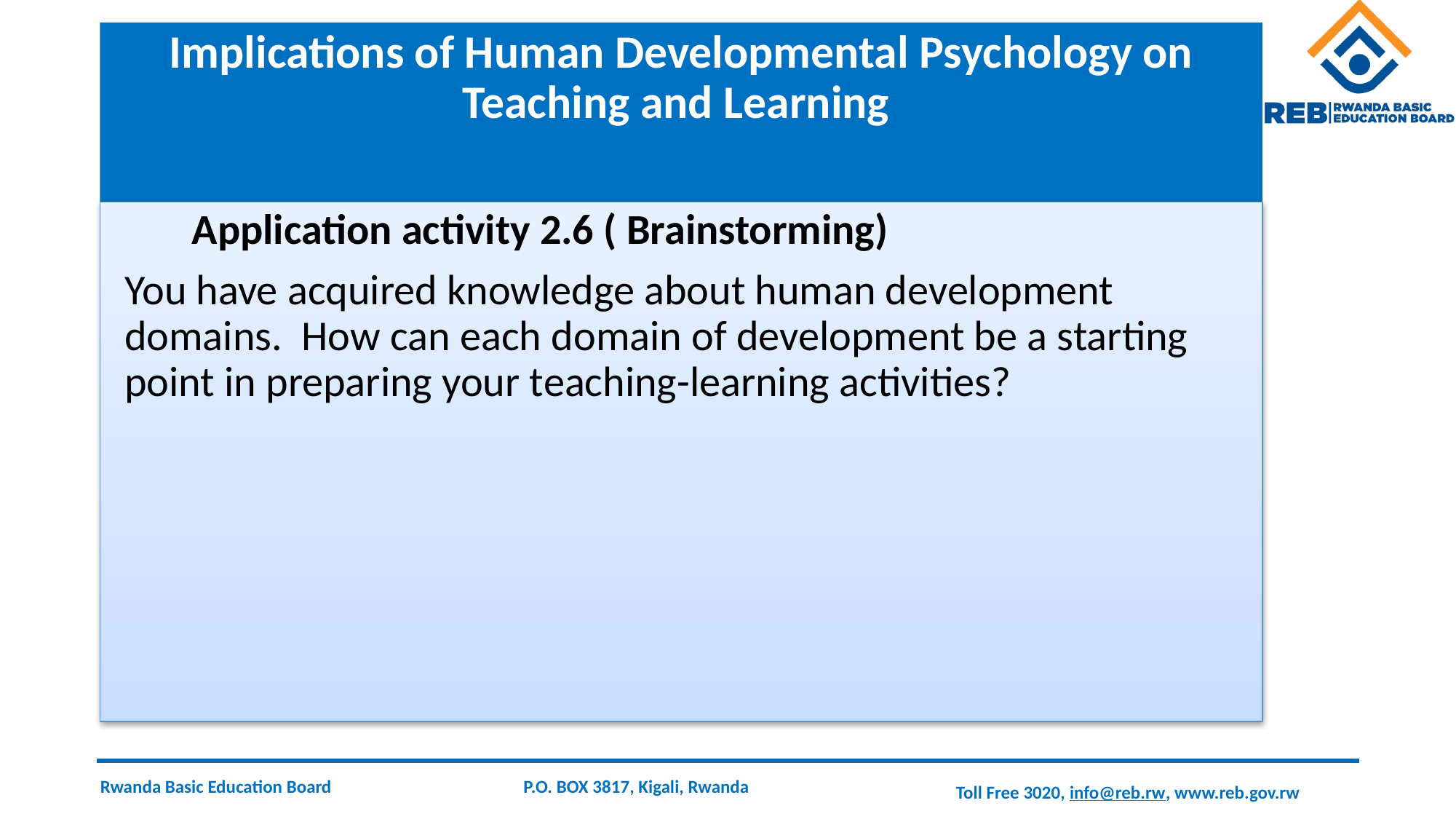

# Implications of Human Developmental Psychology on Teaching and Learning
       Application activity 2.6 ( Brainstorming)
You have acquired knowledge about human development domains.  How can each domain of development be a starting point in preparing your teaching-learning activities?